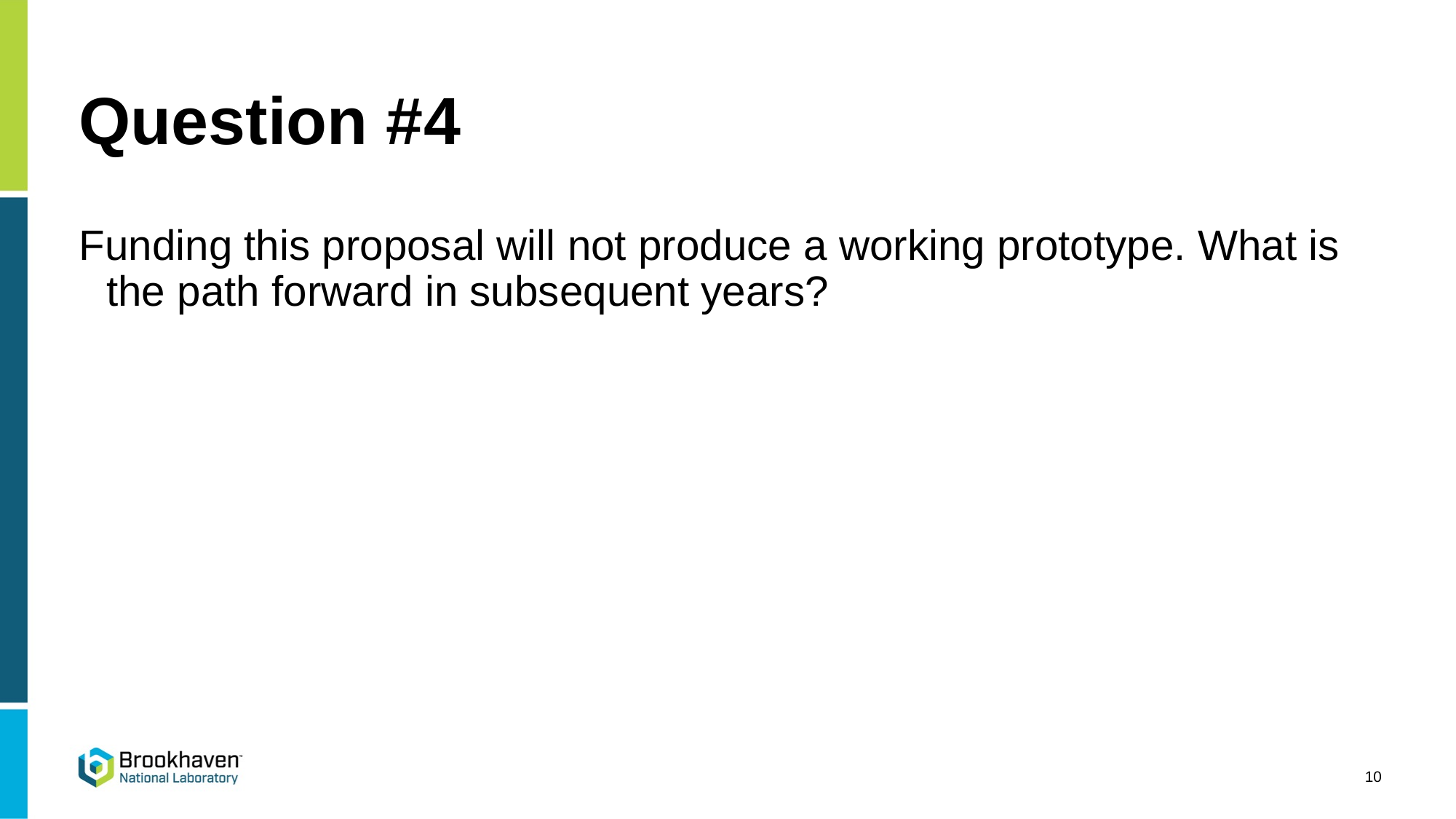

# Question #4
Funding this proposal will not produce a working prototype. What is the path forward in subsequent years?
10